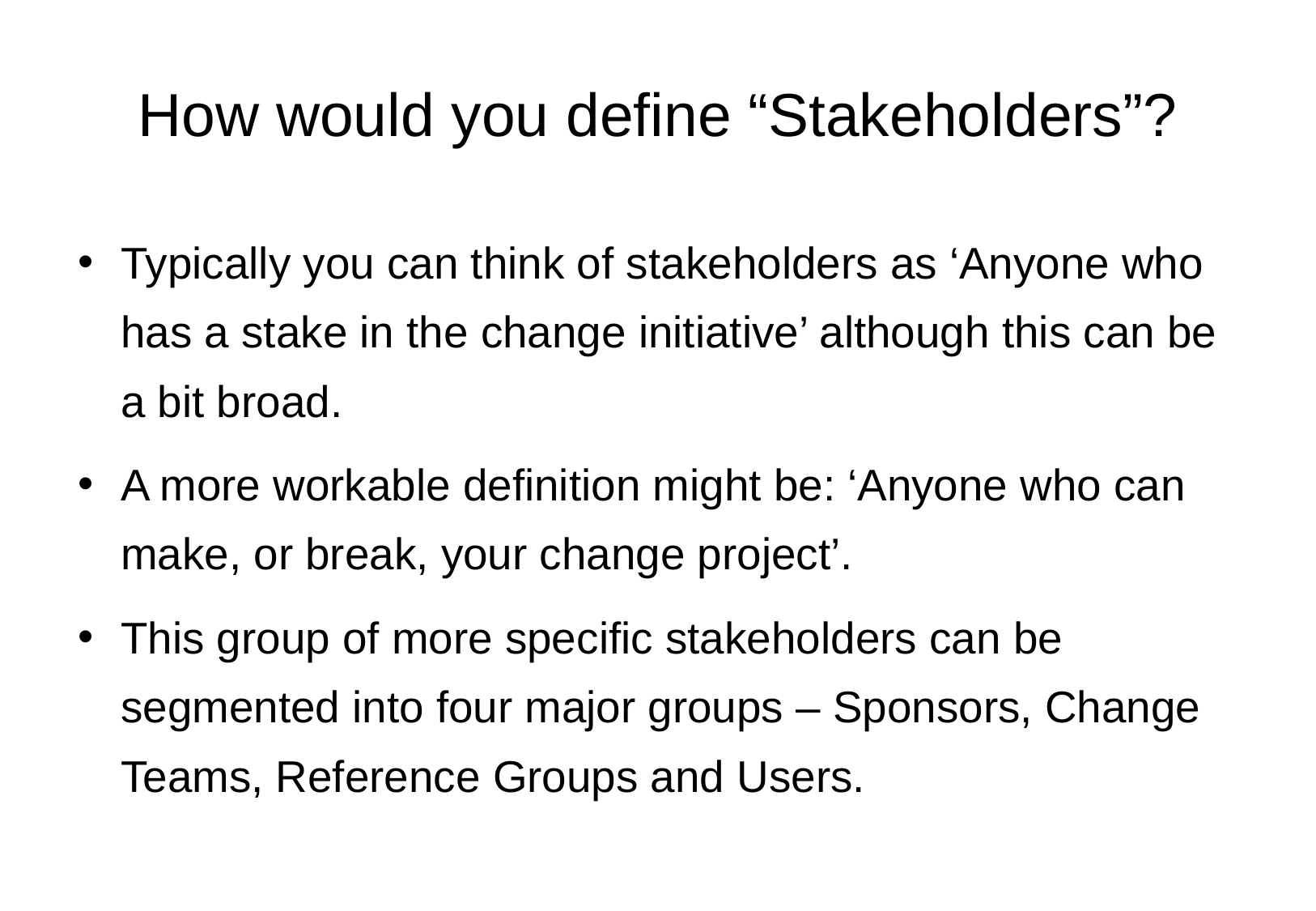

# How would you define “Stakeholders”?
Typically you can think of stakeholders as ‘Anyone who has a stake in the change initiative’ although this can be a bit broad.
A more workable definition might be: ‘Anyone who can make, or break, your change project’.
This group of more specific stakeholders can be segmented into four major groups – Sponsors, Change Teams, Reference Groups and Users.